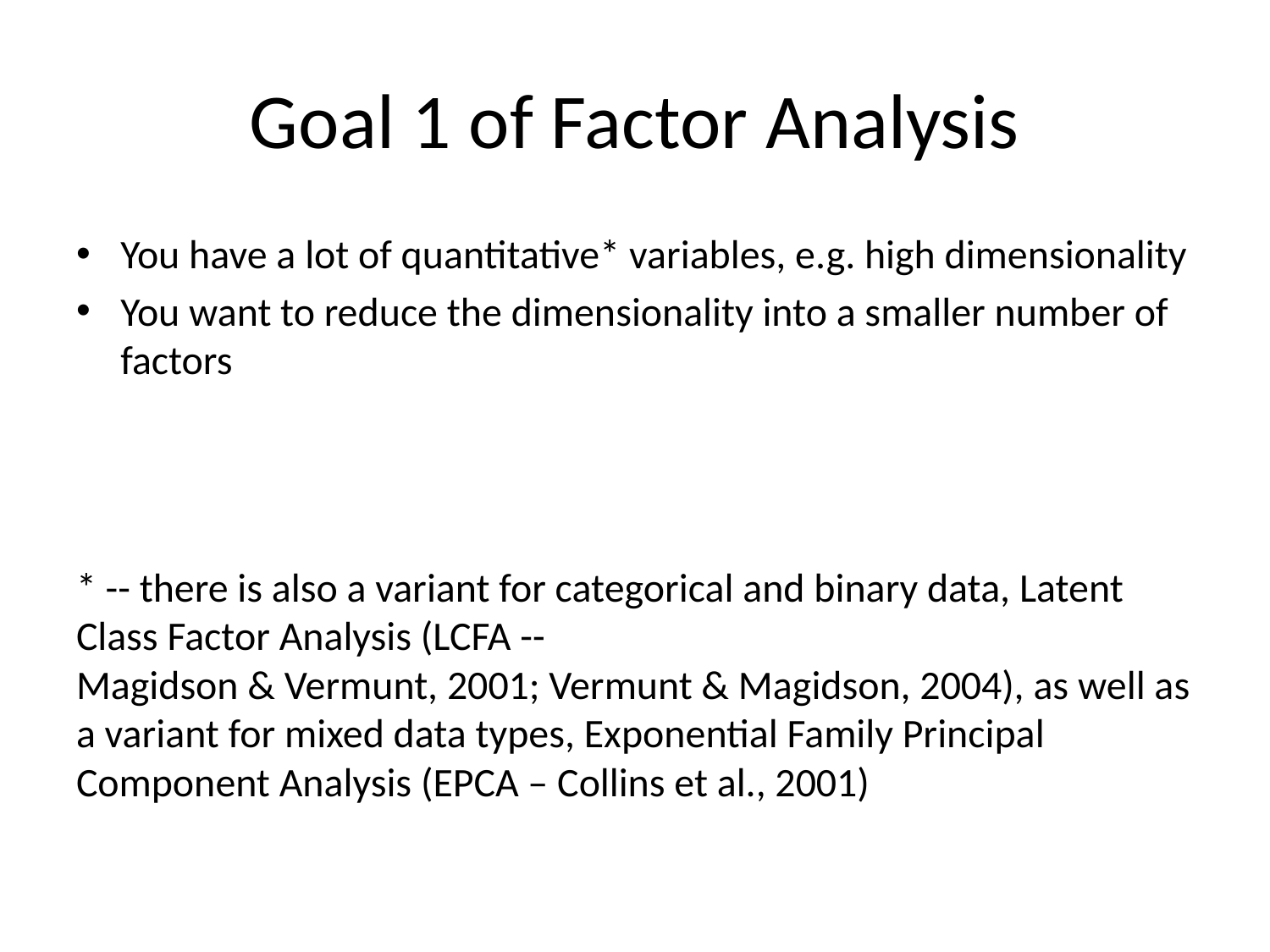

# Goal 1 of Factor Analysis
You have a lot of quantitative* variables, e.g. high dimensionality
You want to reduce the dimensionality into a smaller number of factors

* -- there is also a variant for categorical and binary data, Latent Class Factor Analysis (LCFA --
Magidson & Vermunt, 2001; Vermunt & Magidson, 2004), as well as a variant for mixed data types, Exponential Family Principal Component Analysis (EPCA – Collins et al., 2001)